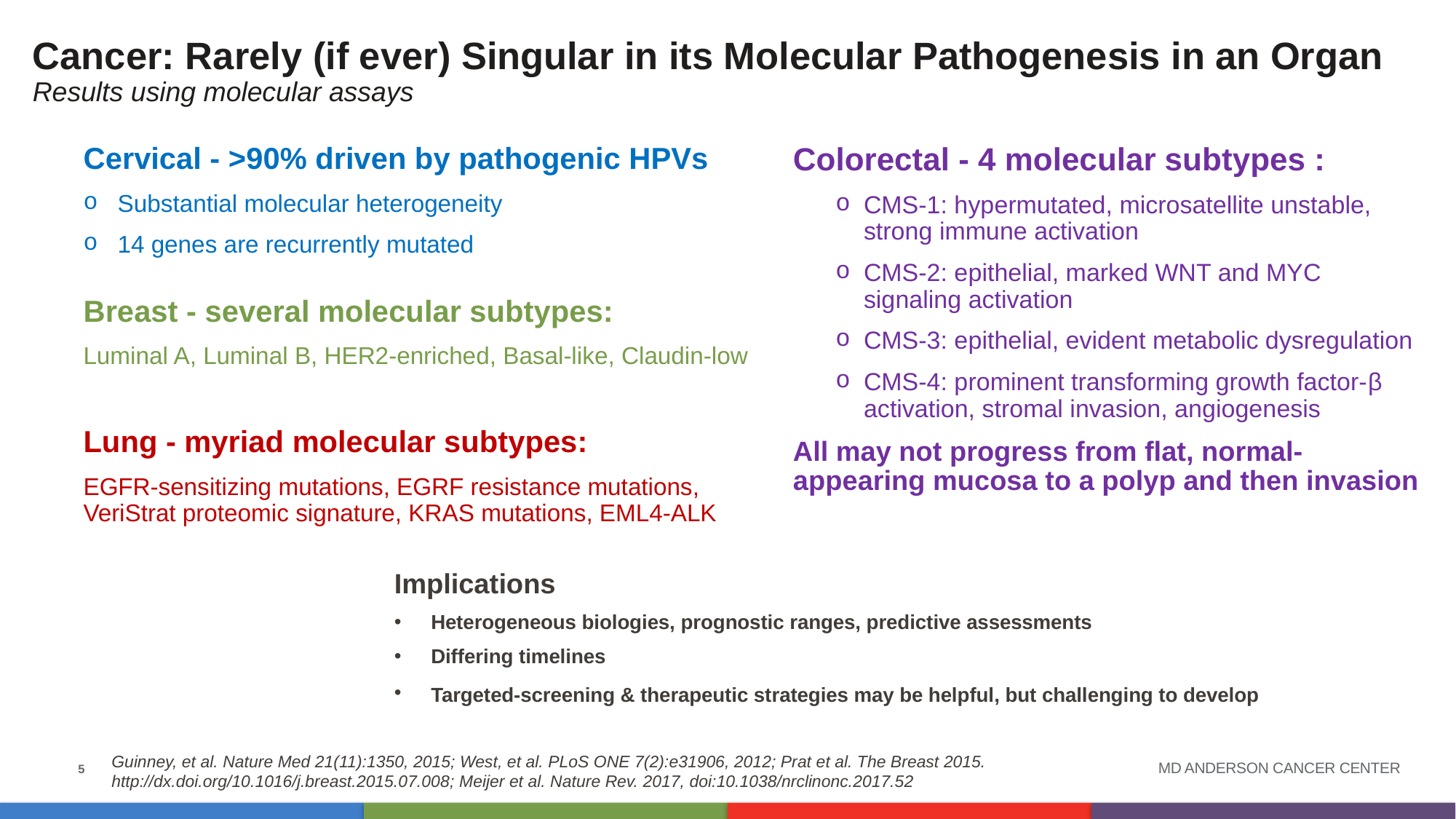

# Cancer: Rarely (if ever) Singular in its Molecular Pathogenesis in an Organ Results using molecular assays
Cervical - >90% driven by pathogenic HPVs
Substantial molecular heterogeneity
14 genes are recurrently mutated

Colorectal - 4 molecular subtypes :
CMS-1: hypermutated, microsatellite unstable, strong immune activation
CMS-2: epithelial, marked WNT and MYC signaling activation
CMS-3: epithelial, evident metabolic dysregulation
CMS-4: prominent transforming growth factor-β activation, stromal invasion, angiogenesis
All may not progress from flat, normal-appearing mucosa to a polyp and then invasion
Breast - several molecular subtypes:
Luminal A, Luminal B, HER2-enriched, Basal-like, Claudin-low

Lung - myriad molecular subtypes:
EGFR-sensitizing mutations, EGRF resistance mutations, VeriStrat proteomic signature, KRAS mutations, EML4-ALK
Implications
Heterogeneous biologies, prognostic ranges, predictive assessments
Differing timelines
Targeted-screening & therapeutic strategies may be helpful, but challenging to develop

Guinney, et al. Nature Med 21(11):1350, 2015; West, et al. PLoS ONE 7(2):e31906, 2012; Prat et al. The Breast 2015. http://dx.doi.org/10.1016/j.breast.2015.07.008; Meijer et al. Nature Rev. 2017, doi:10.1038/nrclinonc.2017.52
5